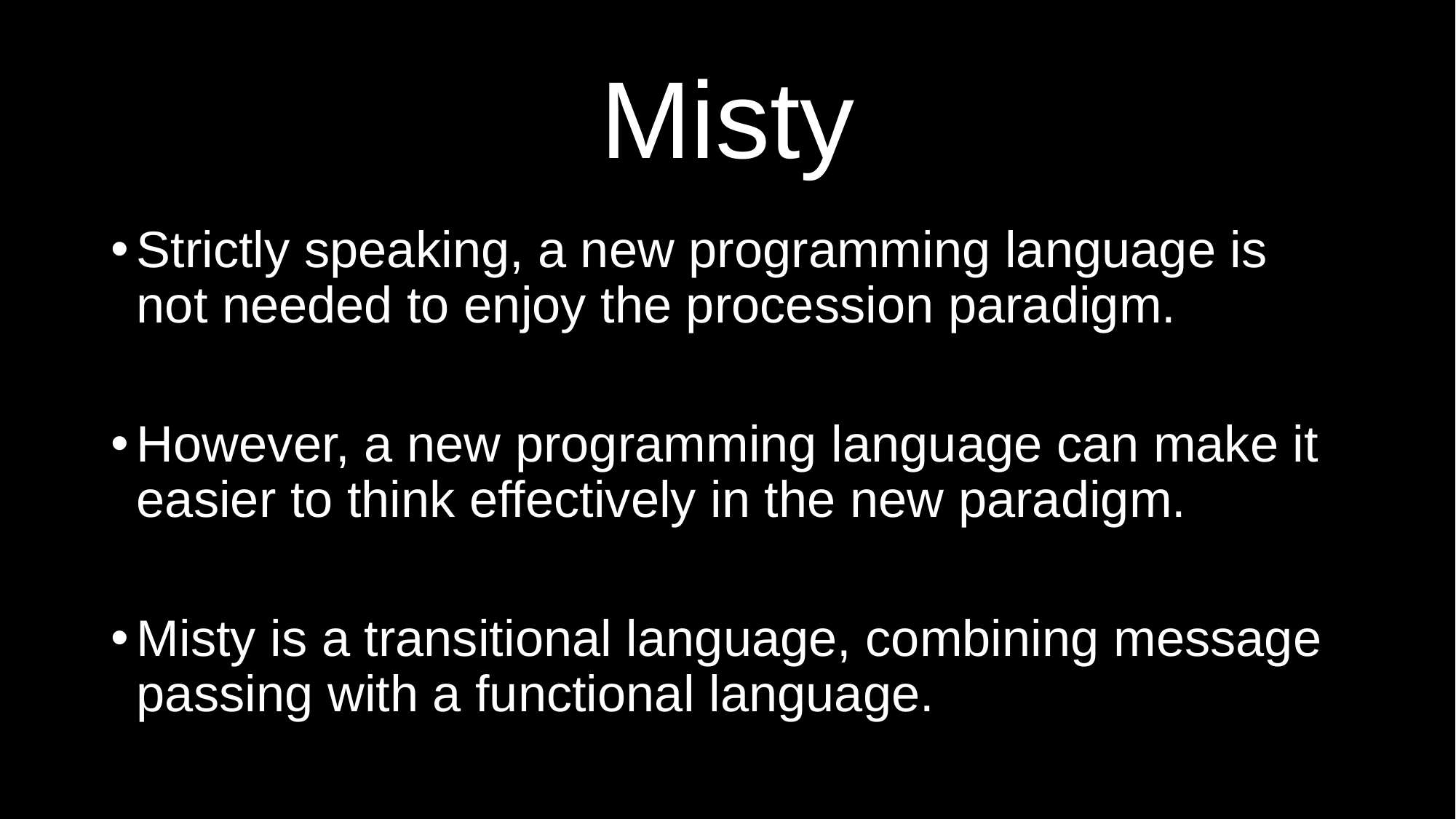

# Misty
Strictly speaking, a new programming language is not needed to enjoy the procession paradigm.

However, a new programming language can make it easier to think effectively in the new paradigm.

Misty is a transitional language, combining message passing with a functional language.